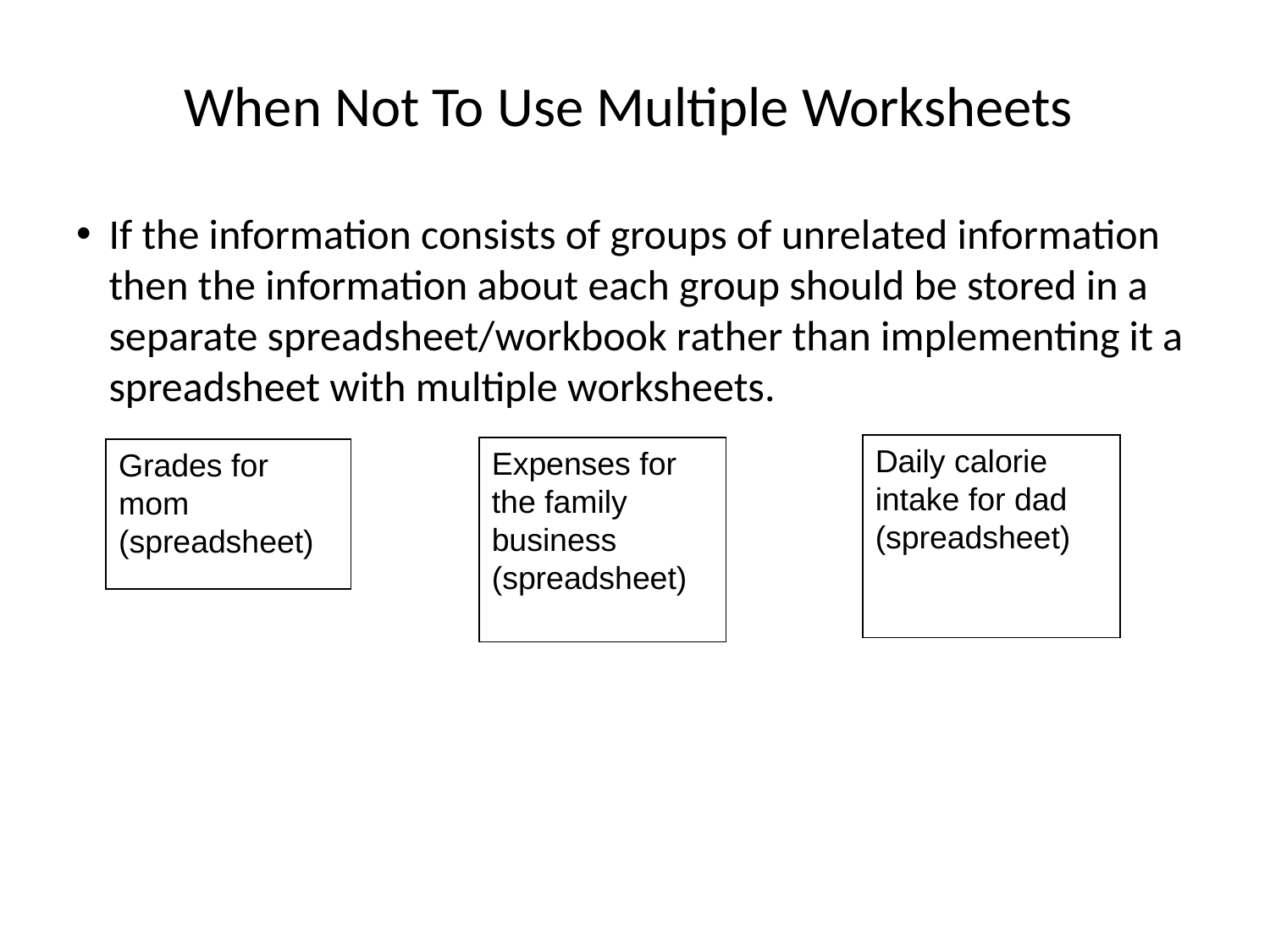

# When Not To Use Multiple Worksheets
If the information consists of groups of unrelated information then the information about each group should be stored in a separate spreadsheet/workbook rather than implementing it a spreadsheet with multiple worksheets.

Daily calorie intake for dad (spreadsheet)
Expenses for the family business (spreadsheet)
Grades for mom (spreadsheet)